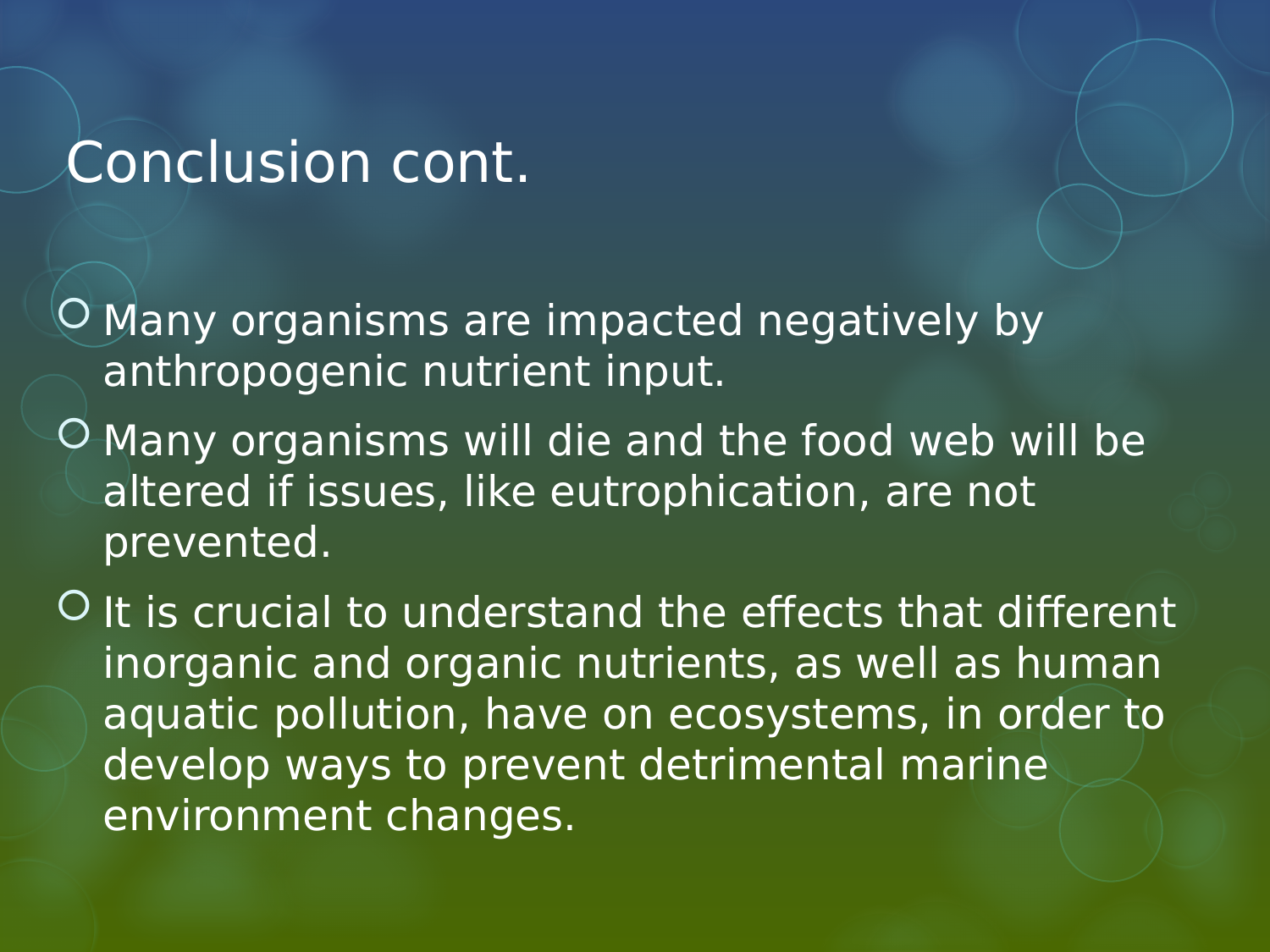

# Conclusion cont.
Many organisms are impacted negatively by anthropogenic nutrient input.
Many organisms will die and the food web will be altered if issues, like eutrophication, are not prevented.
It is crucial to understand the effects that different inorganic and organic nutrients, as well as human aquatic pollution, have on ecosystems, in order to develop ways to prevent detrimental marine environment changes.